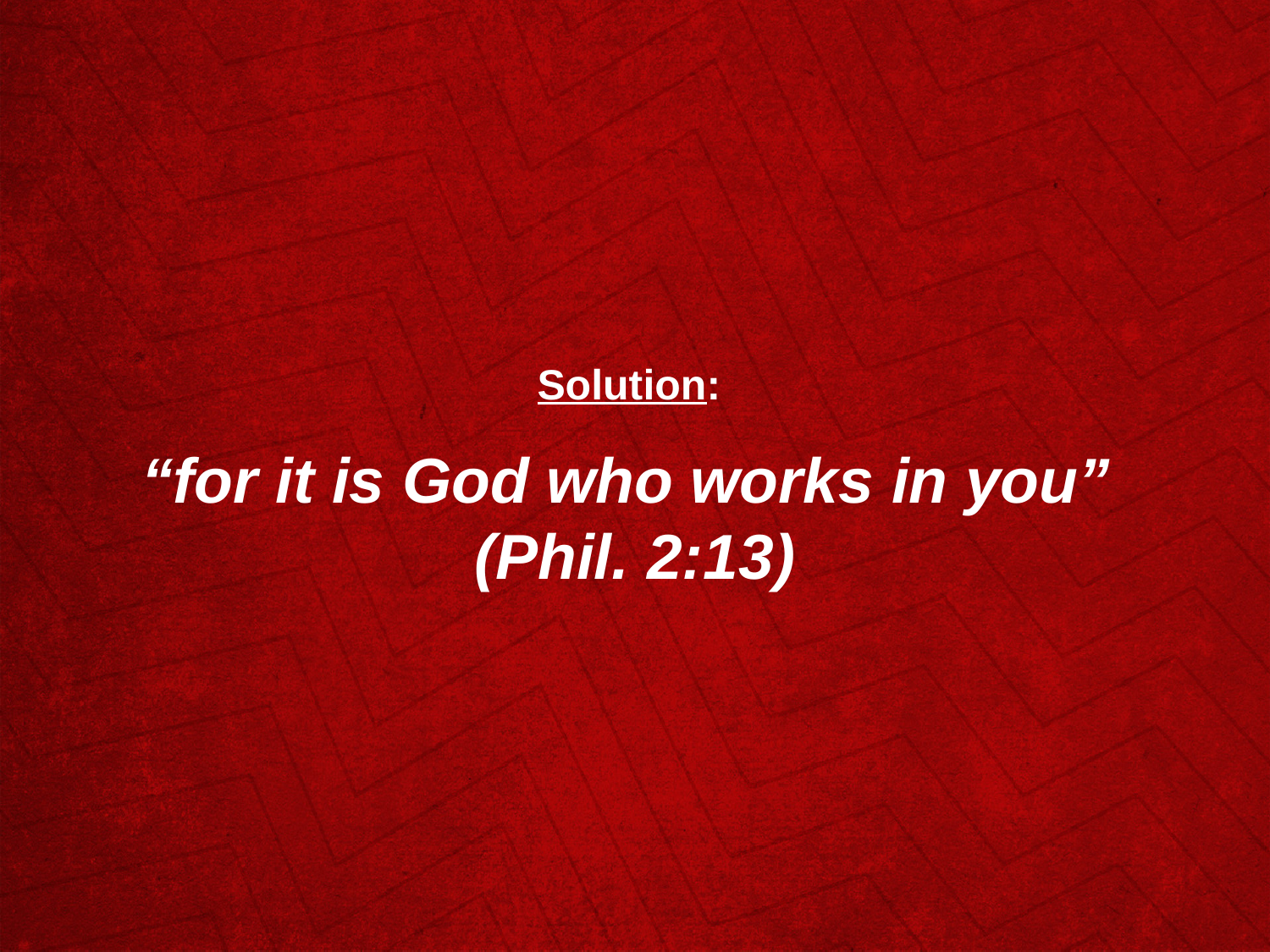

Solution:
“for it is God who works in you”
(Phil. 2:13)